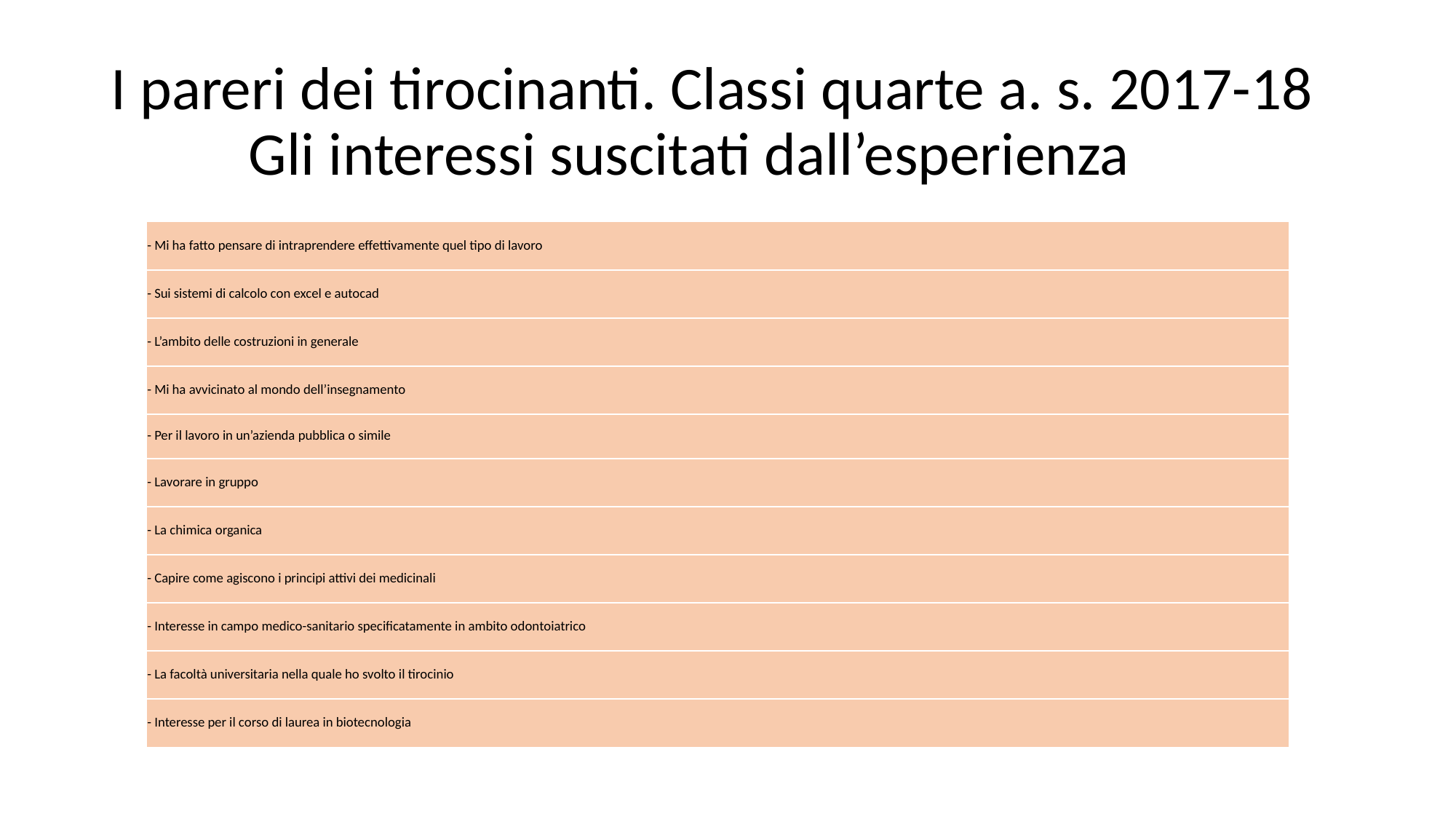

# I pareri dei tirocinanti. Classi quarte a. s. 2017-18 Gli interessi suscitati dall’esperienza
| - Mi ha fatto pensare di intraprendere effettivamente quel tipo di lavoro |
| --- |
| - Sui sistemi di calcolo con excel e autocad |
| - L’ambito delle costruzioni in generale |
| - Mi ha avvicinato al mondo dell’insegnamento |
| - Per il lavoro in un’azienda pubblica o simile |
| - Lavorare in gruppo |
| - La chimica organica |
| - Capire come agiscono i principi attivi dei medicinali |
| - Interesse in campo medico-sanitario specificatamente in ambito odontoiatrico |
| - La facoltà universitaria nella quale ho svolto il tirocinio |
| - Interesse per il corso di laurea in biotecnologia |